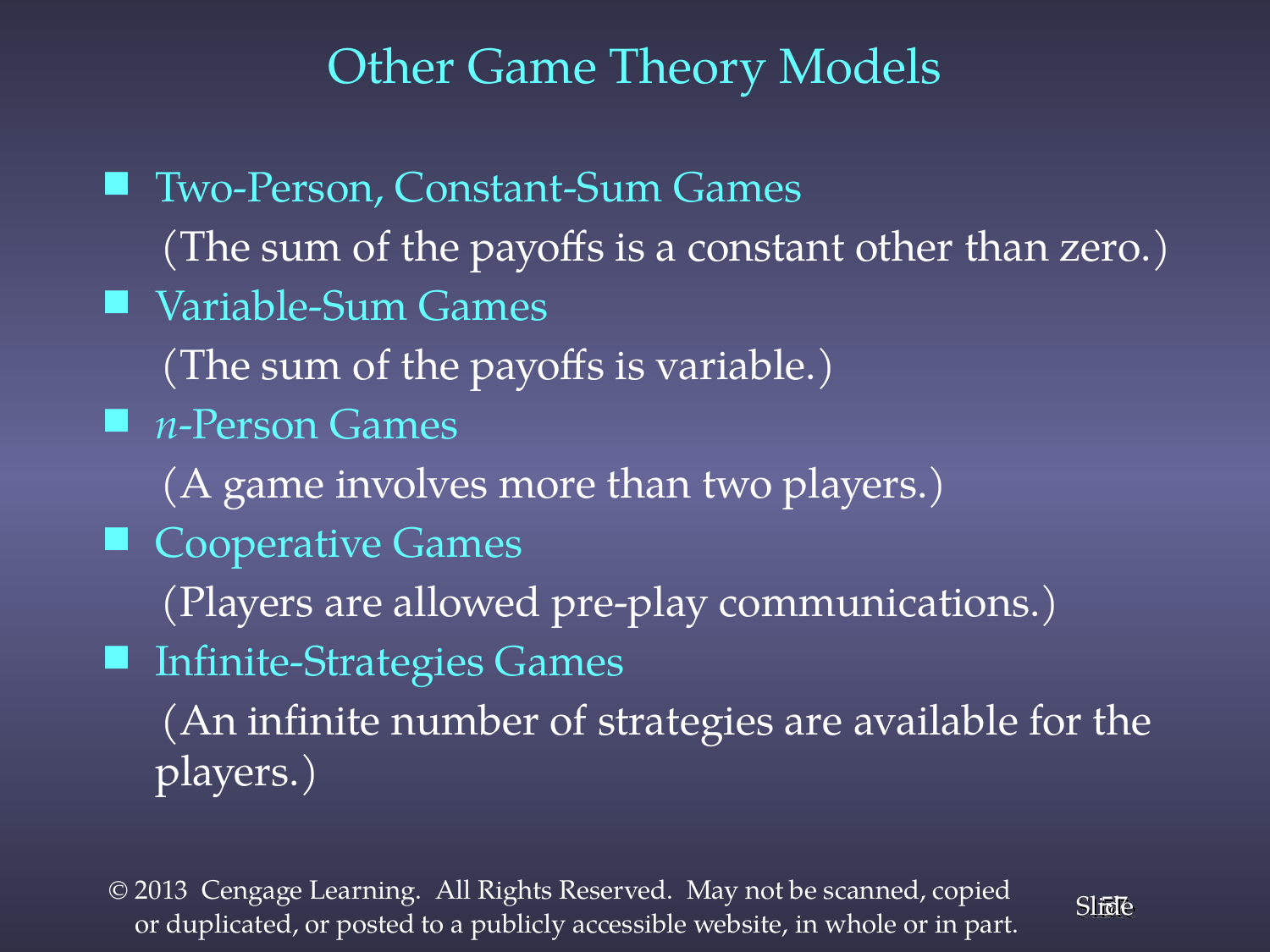

Other Game Theory Models
Two-Person, Constant-Sum Games
     (The sum of the payoffs is a constant other than zero.)
Variable-Sum Games
     (The sum of the payoffs is variable.)
n-Person Games
     (A game involves more than two players.)
Cooperative Games
     (Players are allowed pre-play communications.)
Infinite-Strategies Games
     (An infinite number of strategies are available for the    players.)